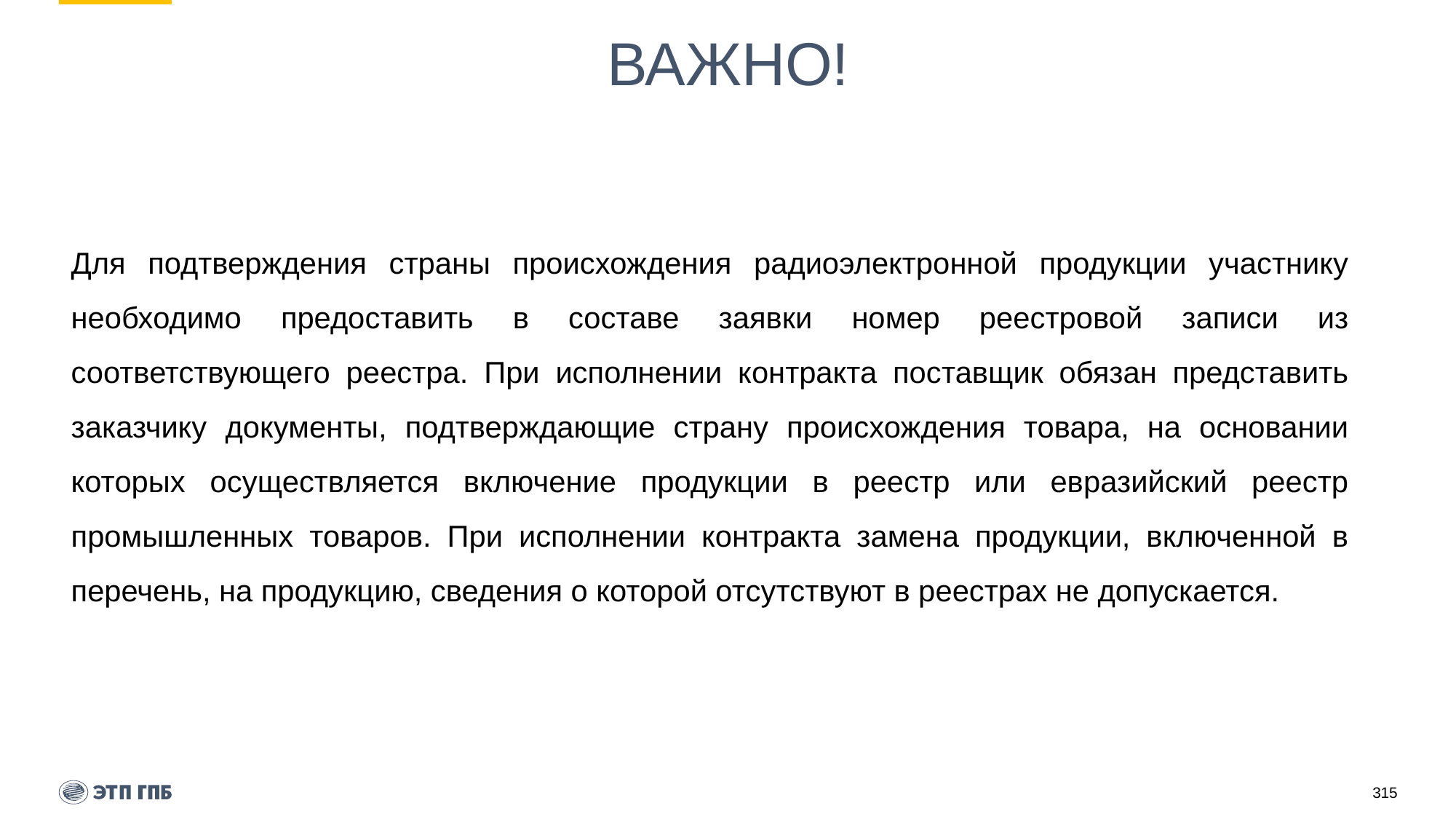

# ВАЖНО!
Для подтверждения страны происхождения радиоэлектронной продукции участнику необходимо предоставить в составе заявки номер реестровой записи из соответствующего реестра. При исполнении контракта поставщик обязан представить заказчику документы, подтверждающие страну происхождения товара, на основании которых осуществляется включение продукции в реестр или евразийский реестр промышленных товаров. При исполнении контракта замена продукции, включенной в перечень, на продукцию, сведения о которой отсутствуют в реестрах не допускается.